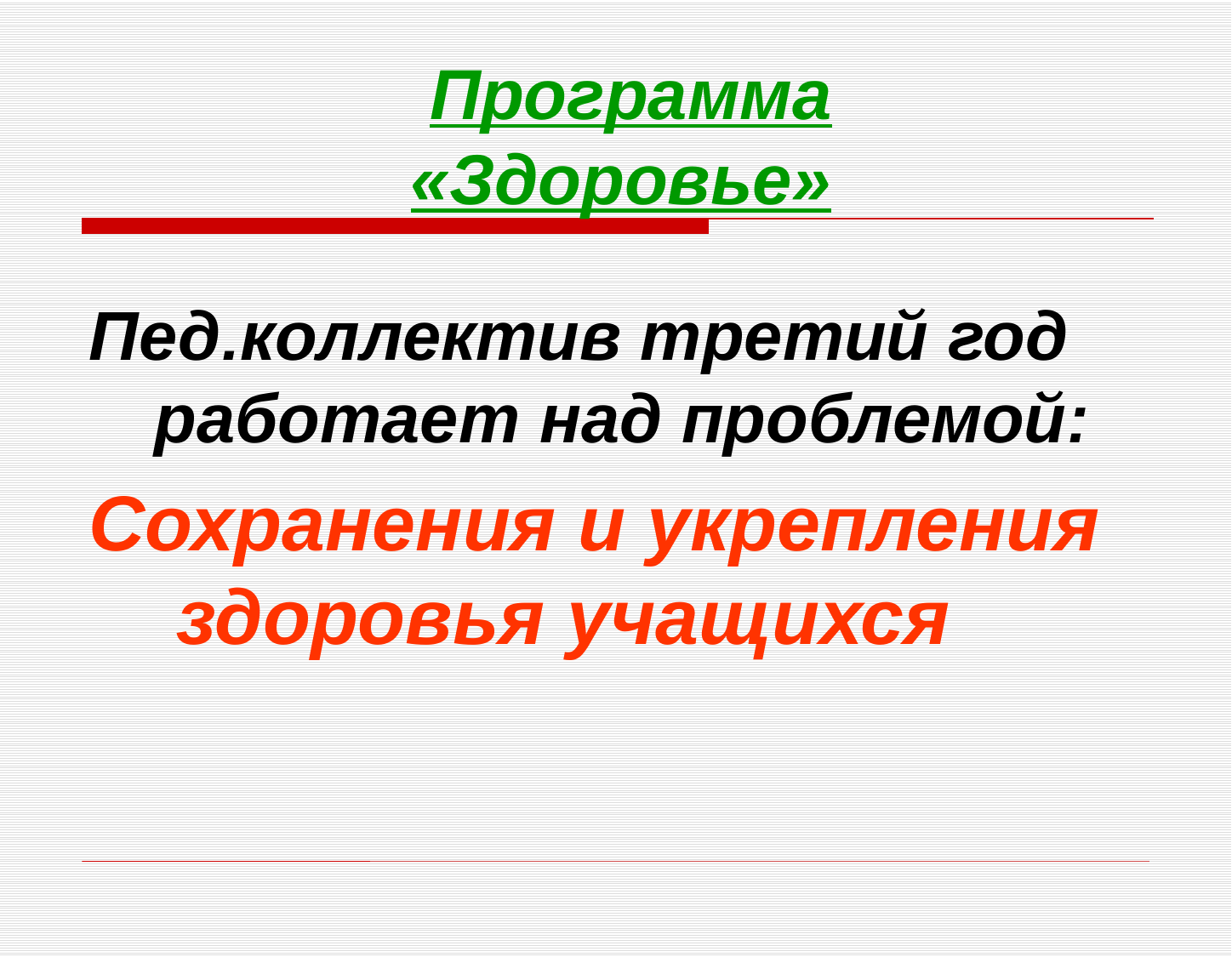

Программа «Здоровье»
Пед.коллектив третий год работает над проблемой:
Сохранения и укрепления   здоровья учащихся